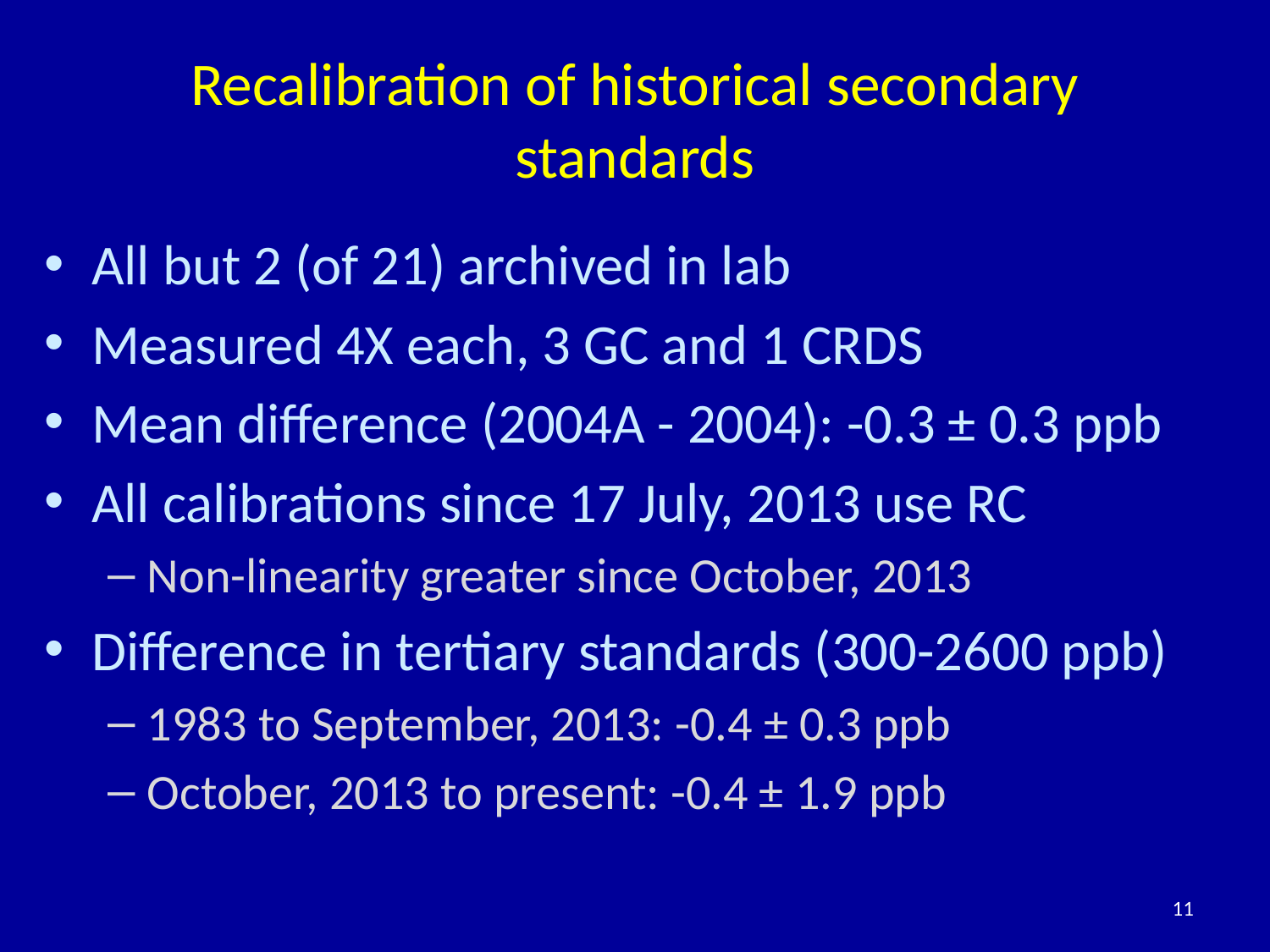

# Recalibration of historical secondary standards
All but 2 (of 21) archived in lab
Measured 4X each, 3 GC and 1 CRDS
Mean difference (2004A - 2004): -0.3 ± 0.3 ppb
All calibrations since 17 July, 2013 use RC
Non-linearity greater since October, 2013
Difference in tertiary standards (300-2600 ppb)
1983 to September, 2013: -0.4 ± 0.3 ppb
October, 2013 to present: -0.4 ± 1.9 ppb
11